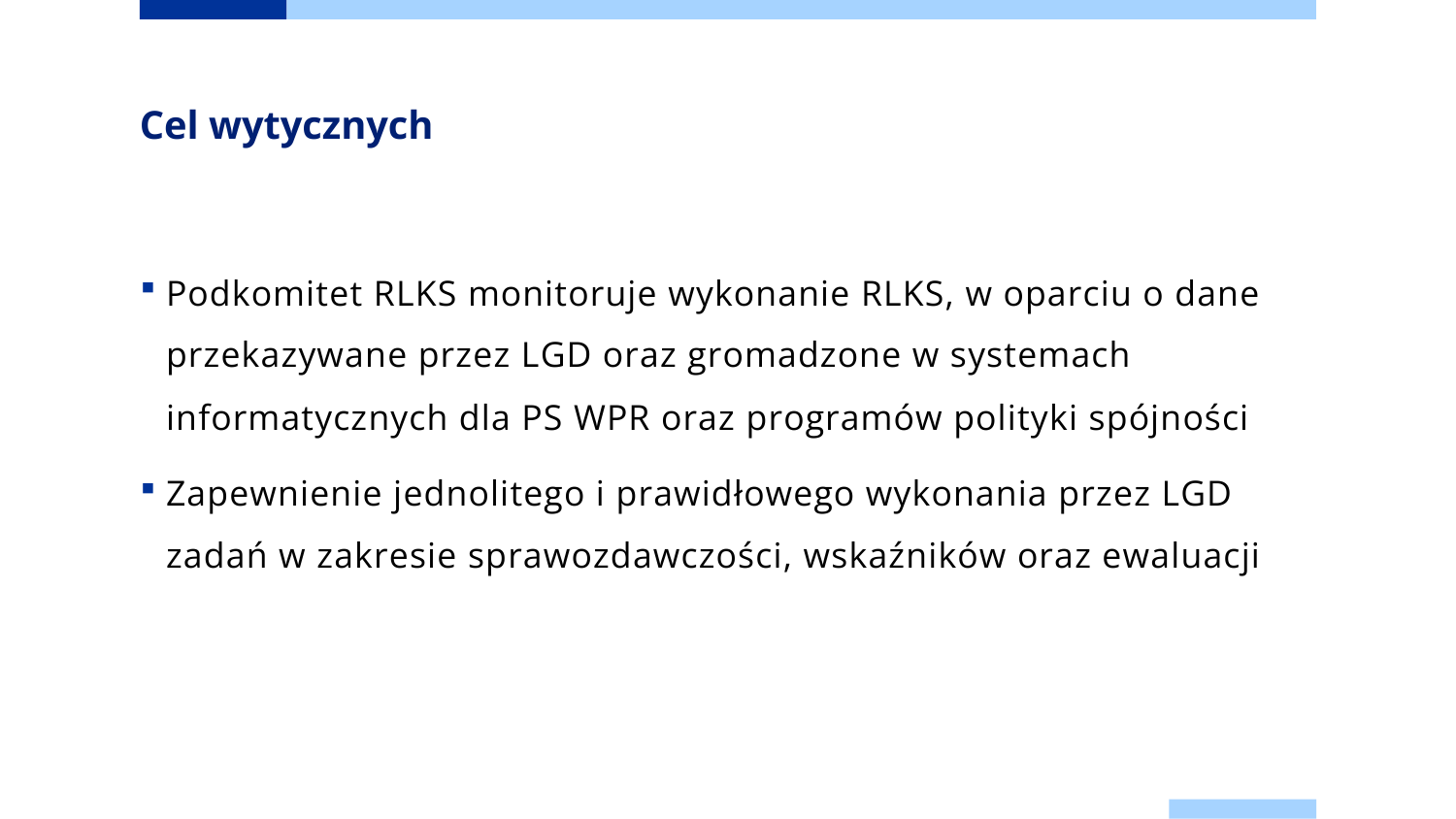

# Cel wytycznych

Podkomitet RLKS monitoruje wykonanie RLKS, w oparciu o dane przekazywane przez LGD oraz gromadzone w systemach informatycznych dla PS WPR oraz programów polityki spójności
Zapewnienie jednolitego i prawidłowego wykonania przez LGD zadań w zakresie sprawozdawczości, wskaźników oraz ewaluacji